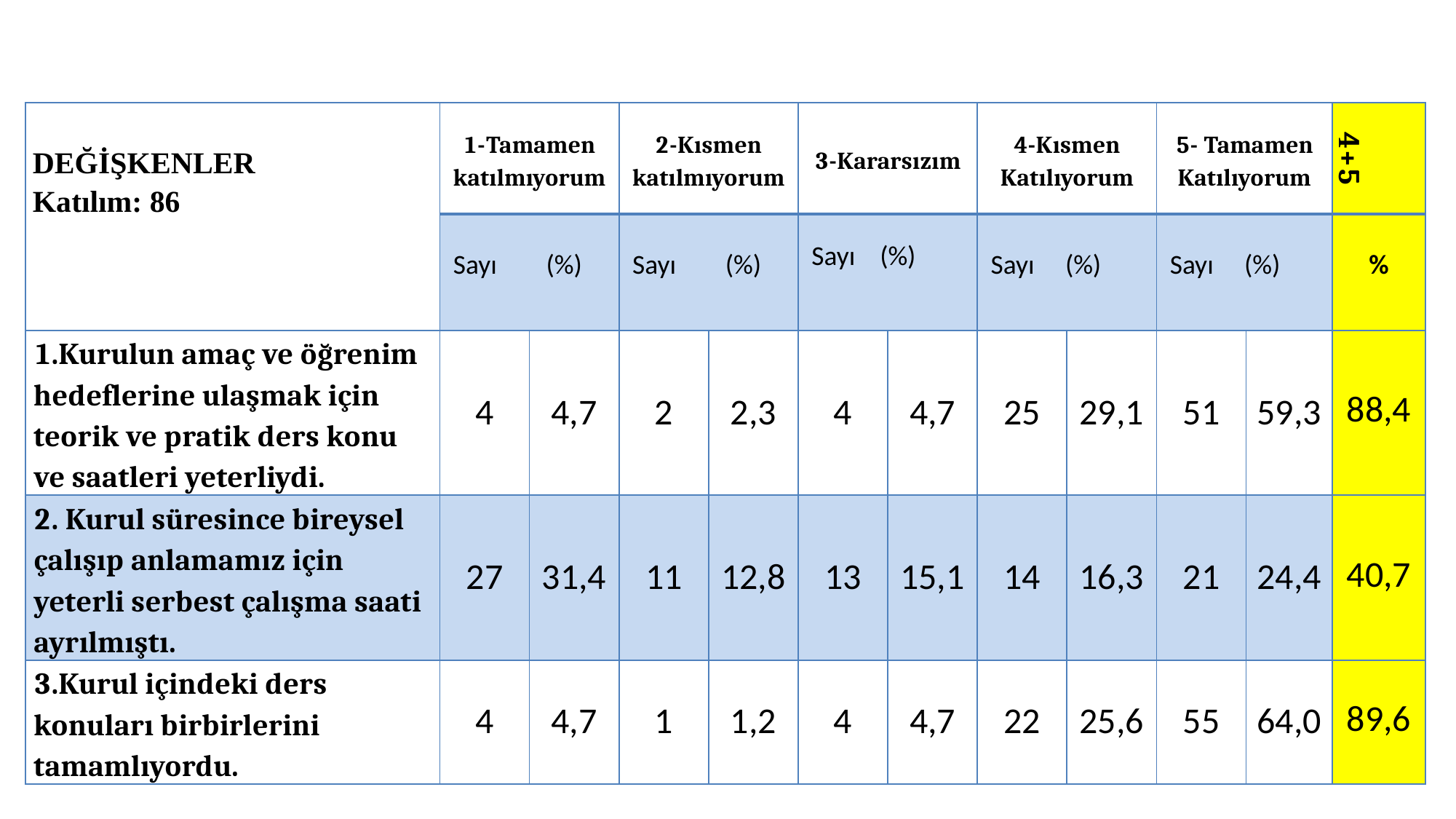

| DEĞİŞKENLER Katılım: 86 | 1-Tamamen katılmıyorum |  | 2-Kısmen katılmıyorum |  | 3-Kararsızım |  | 4-Kısmen Katılıyorum |  | 5- Tamamen Katılıyorum |  | 4+5 |
| --- | --- | --- | --- | --- | --- | --- | --- | --- | --- | --- | --- |
|  | Sayı (%) |  | Sayı (%) |  | Sayı (%) |  | Sayı (%) |  | Sayı (%) |  | % |
| 1.Kurulun amaç ve öğrenim hedeflerine ulaşmak için teorik ve pratik ders konu ve saatleri yeterliydi. | 4 | 4,7 | 2 | 2,3 | 4 | 4,7 | 25 | 29,1 | 51 | 59,3 | 88,4 |
| 2. Kurul süresince bireysel çalışıp anlamamız için yeterli serbest çalışma saati ayrılmıştı. | 27 | 31,4 | 11 | 12,8 | 13 | 15,1 | 14 | 16,3 | 21 | 24,4 | 40,7 |
| 3.Kurul içindeki ders konuları birbirlerini tamamlıyordu. | 4 | 4,7 | 1 | 1,2 | 4 | 4,7 | 22 | 25,6 | 55 | 64,0 | 89,6 |